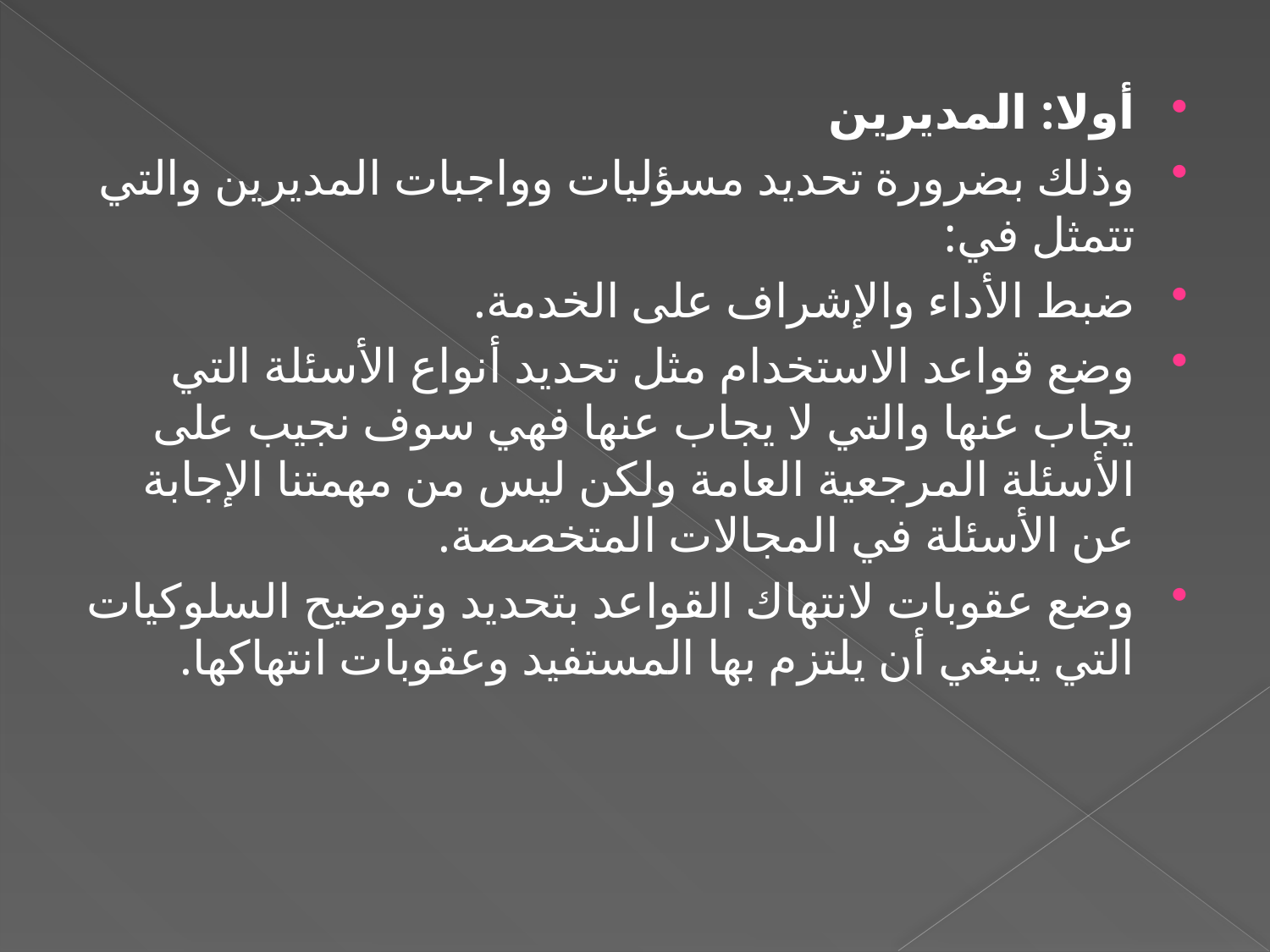

أولا: المديرين
وذلك بضرورة تحديد مسؤليات وواجبات المديرين والتي تتمثل في:
ضبط الأداء والإشراف على الخدمة.
وضع قواعد الاستخدام مثل تحديد أنواع الأسئلة التي يجاب عنها والتي لا يجاب عنها فهي سوف نجيب على الأسئلة المرجعية العامة ولكن ليس من مهمتنا الإجابة عن الأسئلة في المجالات المتخصصة.
وضع عقوبات لانتهاك القواعد بتحديد وتوضيح السلوكيات التي ينبغي أن يلتزم بها المستفيد وعقوبات انتهاكها.